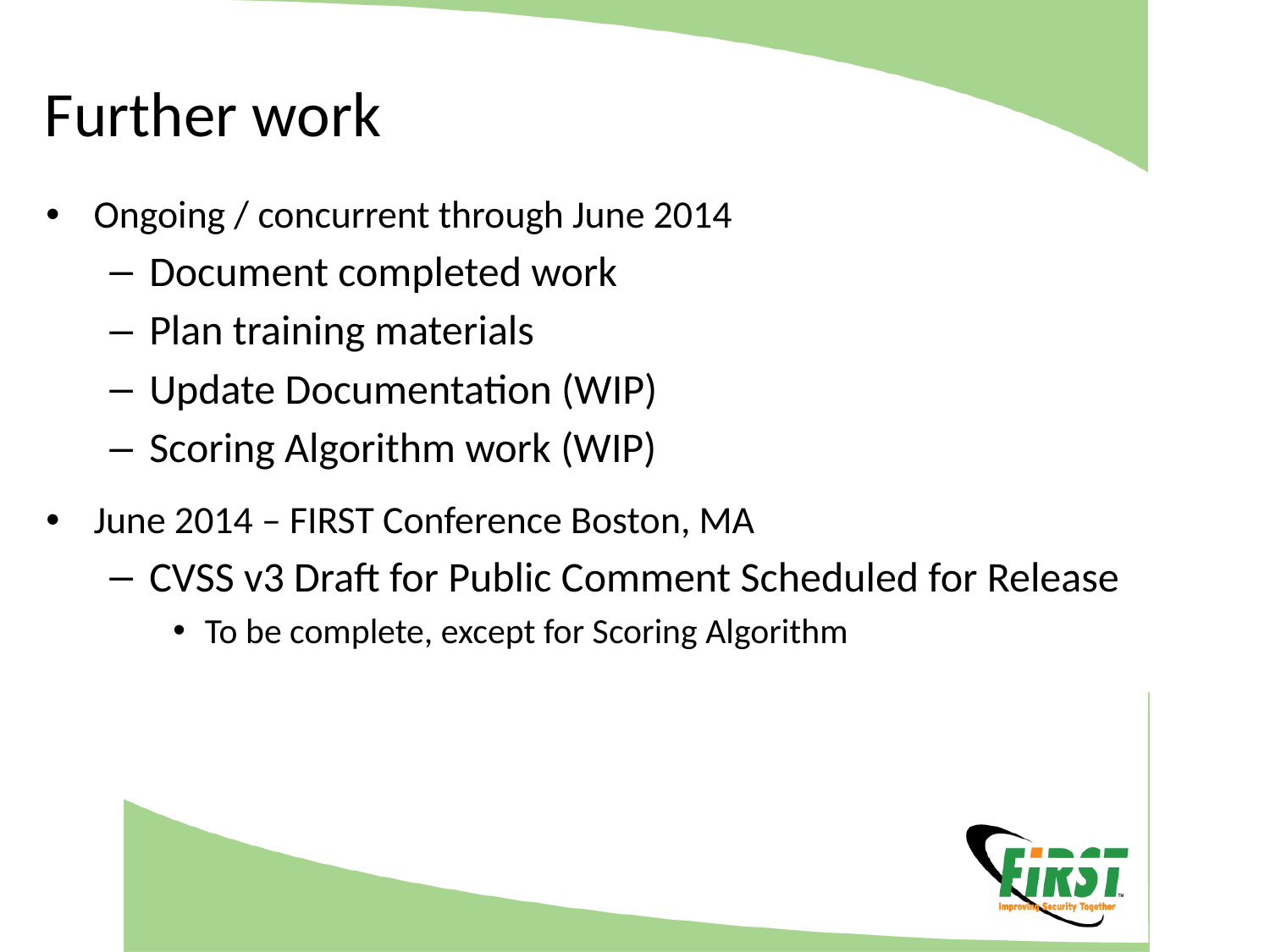

# Further work
Ongoing / concurrent through June 2014
Document completed work
Plan training materials
Update Documentation (WIP)
Scoring Algorithm work (WIP)
June 2014 – FIRST Conference Boston, MA
CVSS v3 Draft for Public Comment Scheduled for Release
To be complete, except for Scoring Algorithm